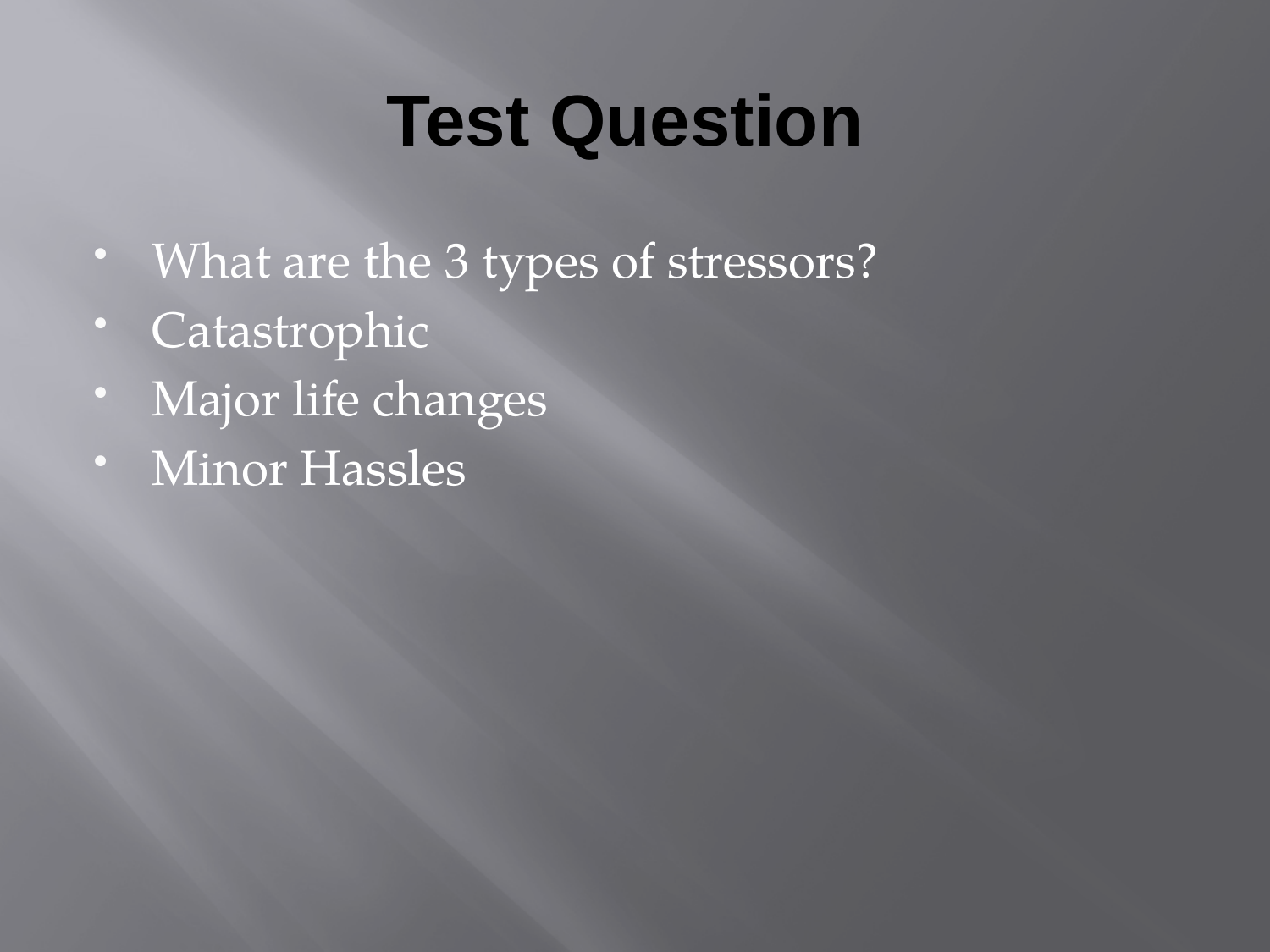

# Test Question
What are the 3 types of stressors?
Catastrophic
Major life changes
Minor Hassles